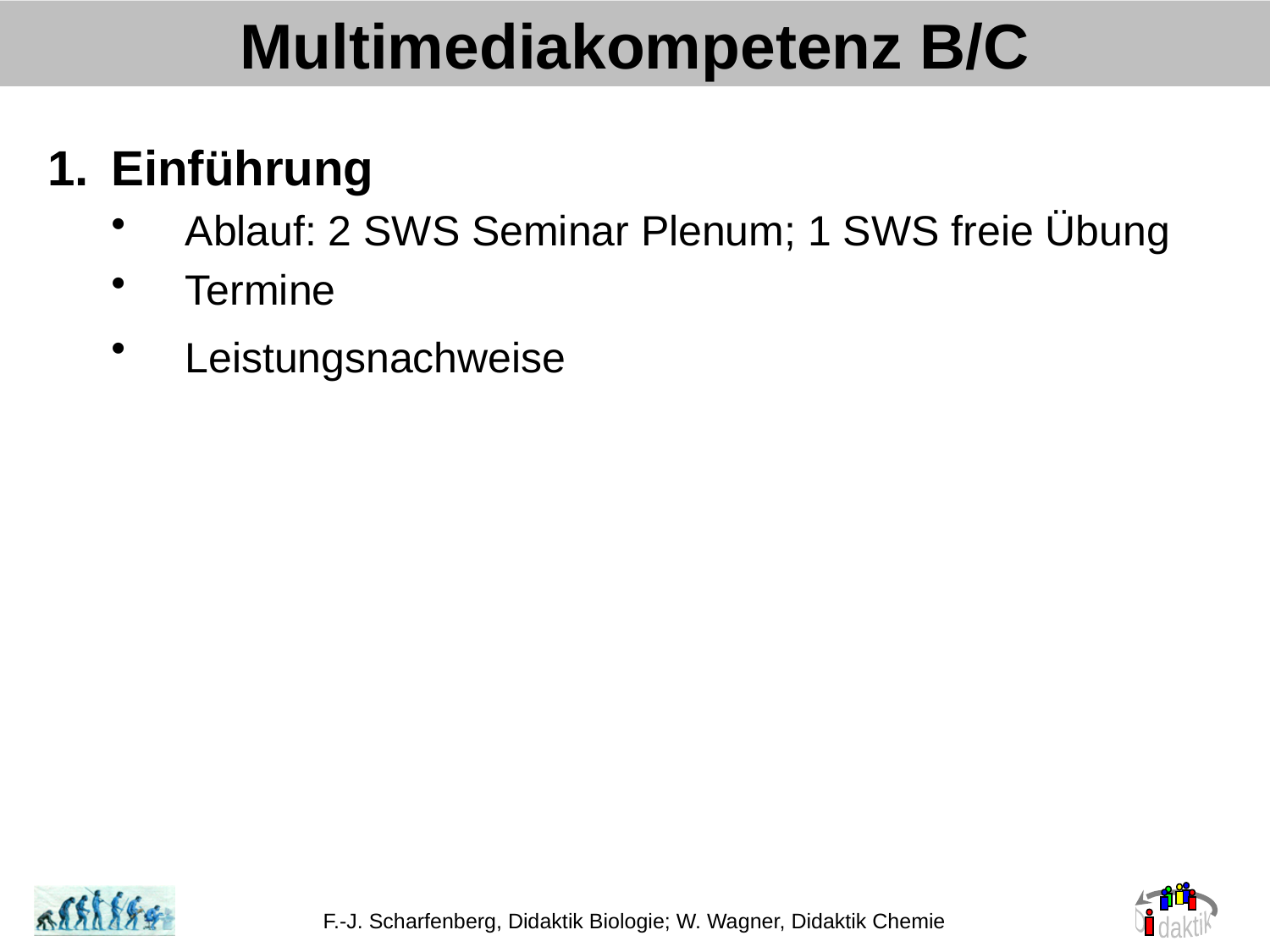

Multimediakompetenz B/C
Einführung
Ablauf: 2 SWS Seminar Plenum; 1 SWS freie Übung
Termine
Leistungsnachweise
F.-J. Scharfenberg, Didaktik Biologie; W. Wagner, Didaktik Chemie